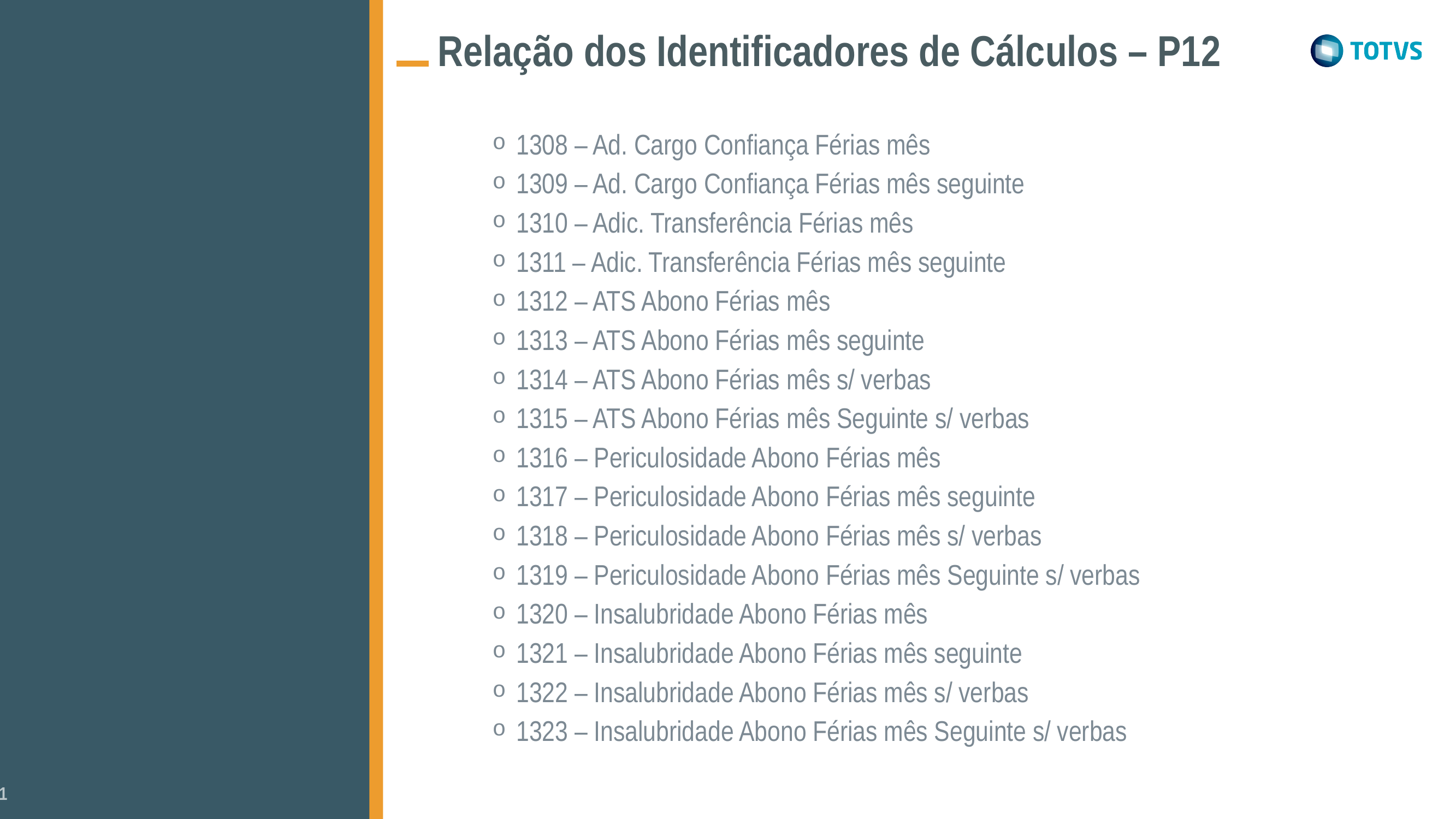

Relação dos Identificadores de Cálculos – P12
1308 – Ad. Cargo Confiança Férias mês
1309 – Ad. Cargo Confiança Férias mês seguinte
1310 – Adic. Transferência Férias mês
1311 – Adic. Transferência Férias mês seguinte
1312 – ATS Abono Férias mês
1313 – ATS Abono Férias mês seguinte
1314 – ATS Abono Férias mês s/ verbas
1315 – ATS Abono Férias mês Seguinte s/ verbas
1316 – Periculosidade Abono Férias mês
1317 – Periculosidade Abono Férias mês seguinte
1318 – Periculosidade Abono Férias mês s/ verbas
1319 – Periculosidade Abono Férias mês Seguinte s/ verbas
1320 – Insalubridade Abono Férias mês
1321 – Insalubridade Abono Férias mês seguinte
1322 – Insalubridade Abono Férias mês s/ verbas
1323 – Insalubridade Abono Férias mês Seguinte s/ verbas

Onde:
DD representa o dia;
MM representa o mês, considerados como Licença Remunerada.
Exemplo:
24/12, 25/12, 31/12, 01/01
Portanto, para este formato, o conteúdo informado deve indicar os dias e meses respectivos à Licença Remunerada, na sintaxe DD/MM, separados por vírgula.